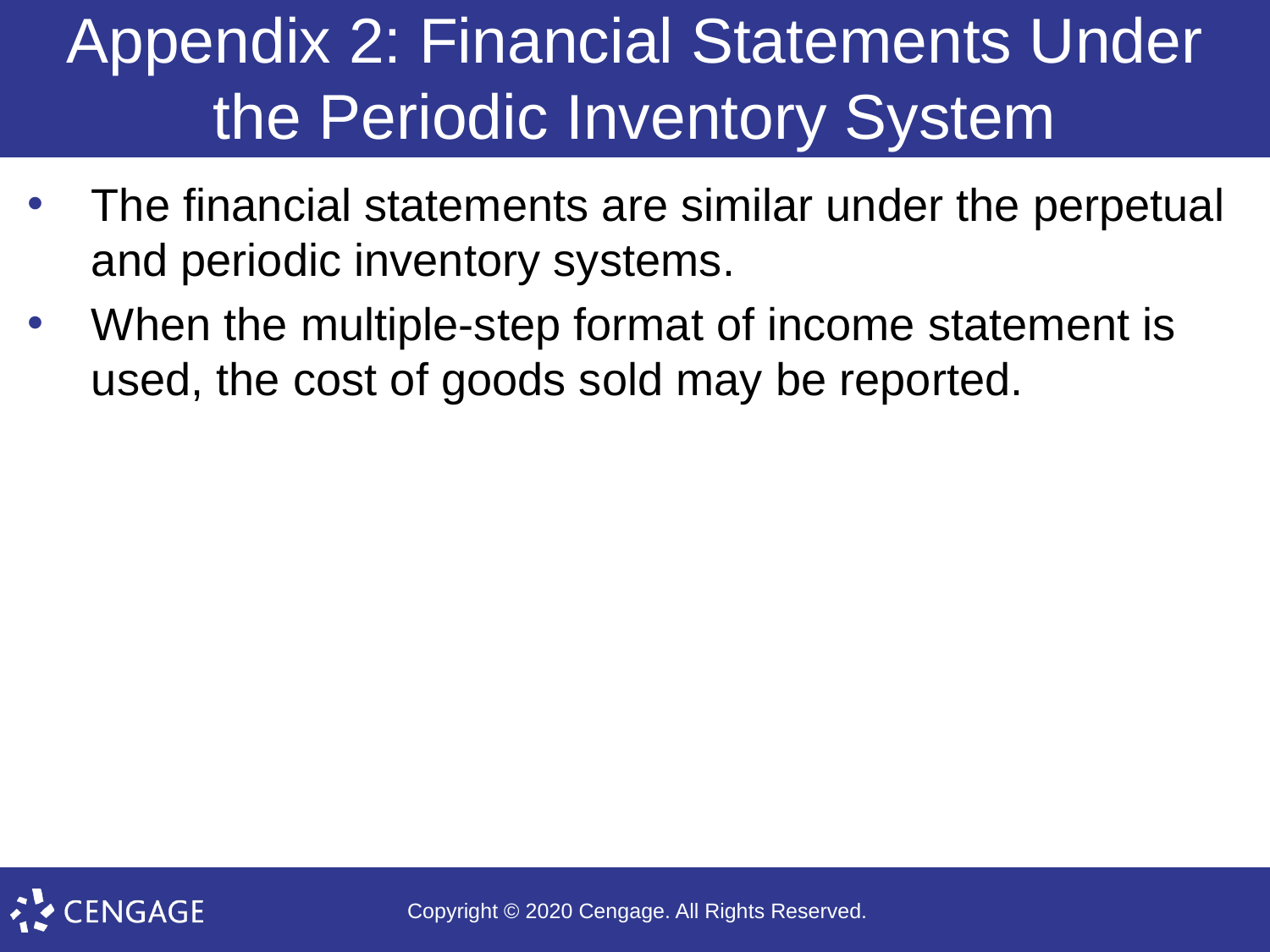

# Appendix 2: Financial Statements Under the Periodic Inventory System
The financial statements are similar under the perpetual and periodic inventory systems.
When the multiple-step format of income statement is used, the cost of goods sold may be reported.